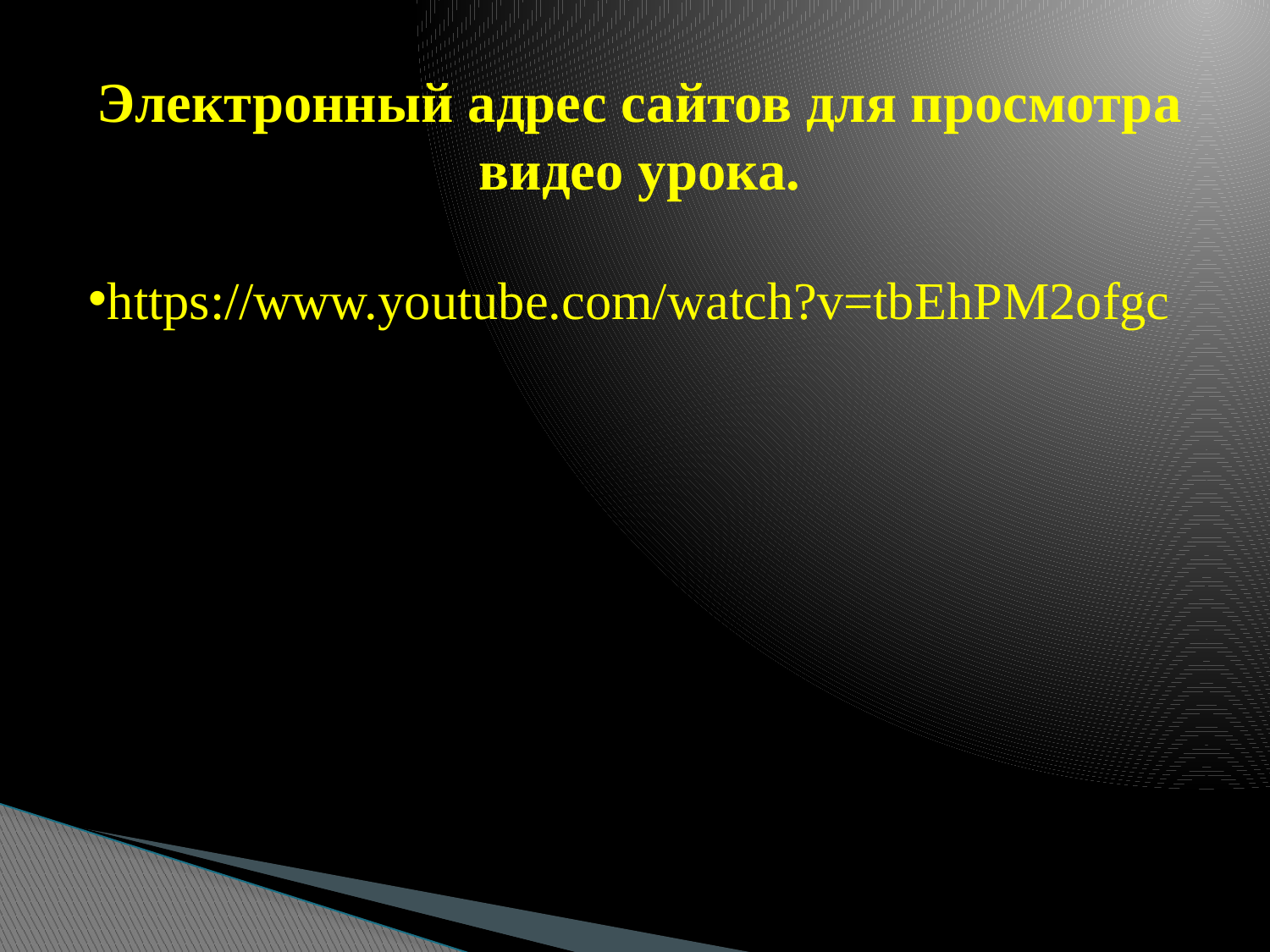

Электронный адрес сайтов для просмотра видео урока.
https://www.youtube.com/watch?v=tbEhPM2ofgc